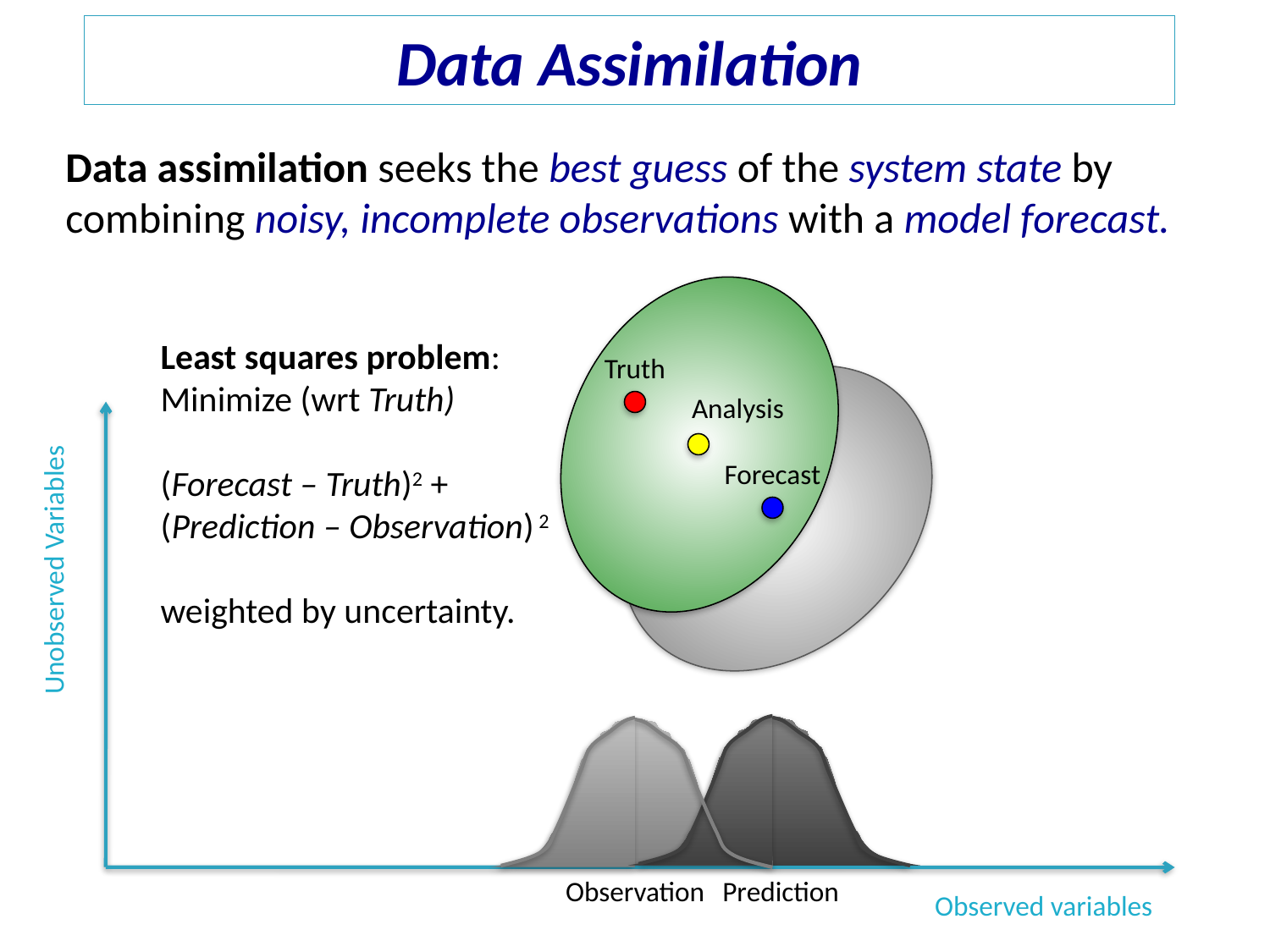

Data Assimilation
Data assimilation seeks the best guess of the system state by combining noisy, incomplete observations with a model forecast.

Least squares problem:
Minimize (wrt Truth)

(Forecast – Truth)2 +
(Prediction – Observation) 2

weighted by uncertainty.
Truth

Analysis

Forecast

Unobserved Variables

Observation
Prediction
Observed variables